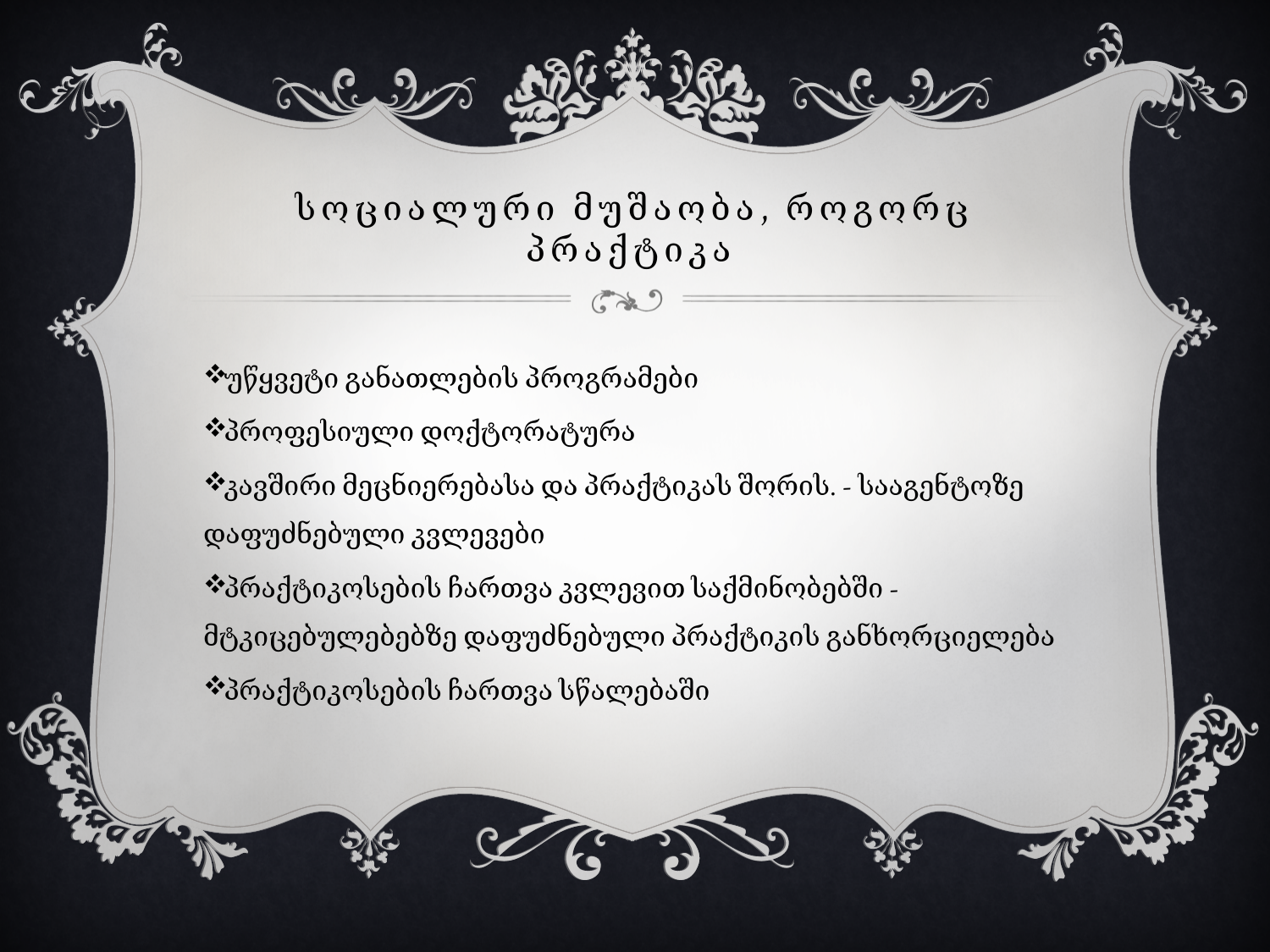

# სოციალური მუშაობა, როგორც პრაქტიკა
უწყვეტი განათლების პროგრამები
პროფესიული დოქტორატურა
კავშირი მეცნიერებასა და პრაქტიკას შორის. - სააგენტოზე დაფუძნებული კვლევები
პრაქტიკოსების ჩართვა კვლევით საქმინობებში - მტკიცებულებებზე დაფუძნებული პრაქტიკის განხორციელება
პრაქტიკოსების ჩართვა სწალებაში